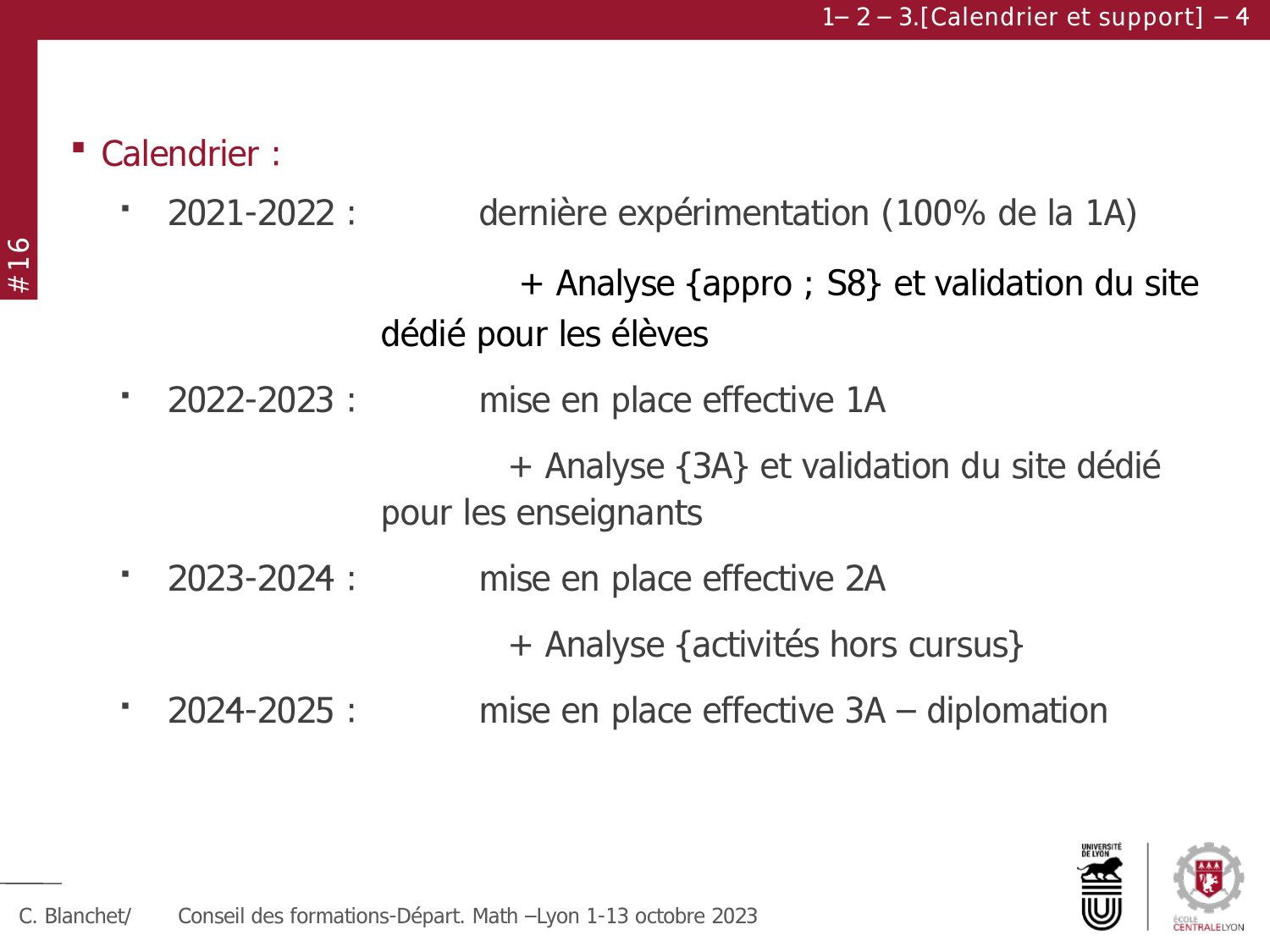

1– 2 – 3.[Calendrier et support] – 4
Calendrier :
2021-2022 : 	dernière expérimentation (100% de la 1A)
	 + Analyse {appro ; S8} et validation du site dédié pour les élèves
2022-2023 : 	mise en place effective 1A
	+ Analyse {3A} et validation du site dédié pour les enseignants
2023-2024 : 	mise en place effective 2A
	+ Analyse {activités hors cursus}
2024-2025 : 	mise en place effective 3A – diplomation